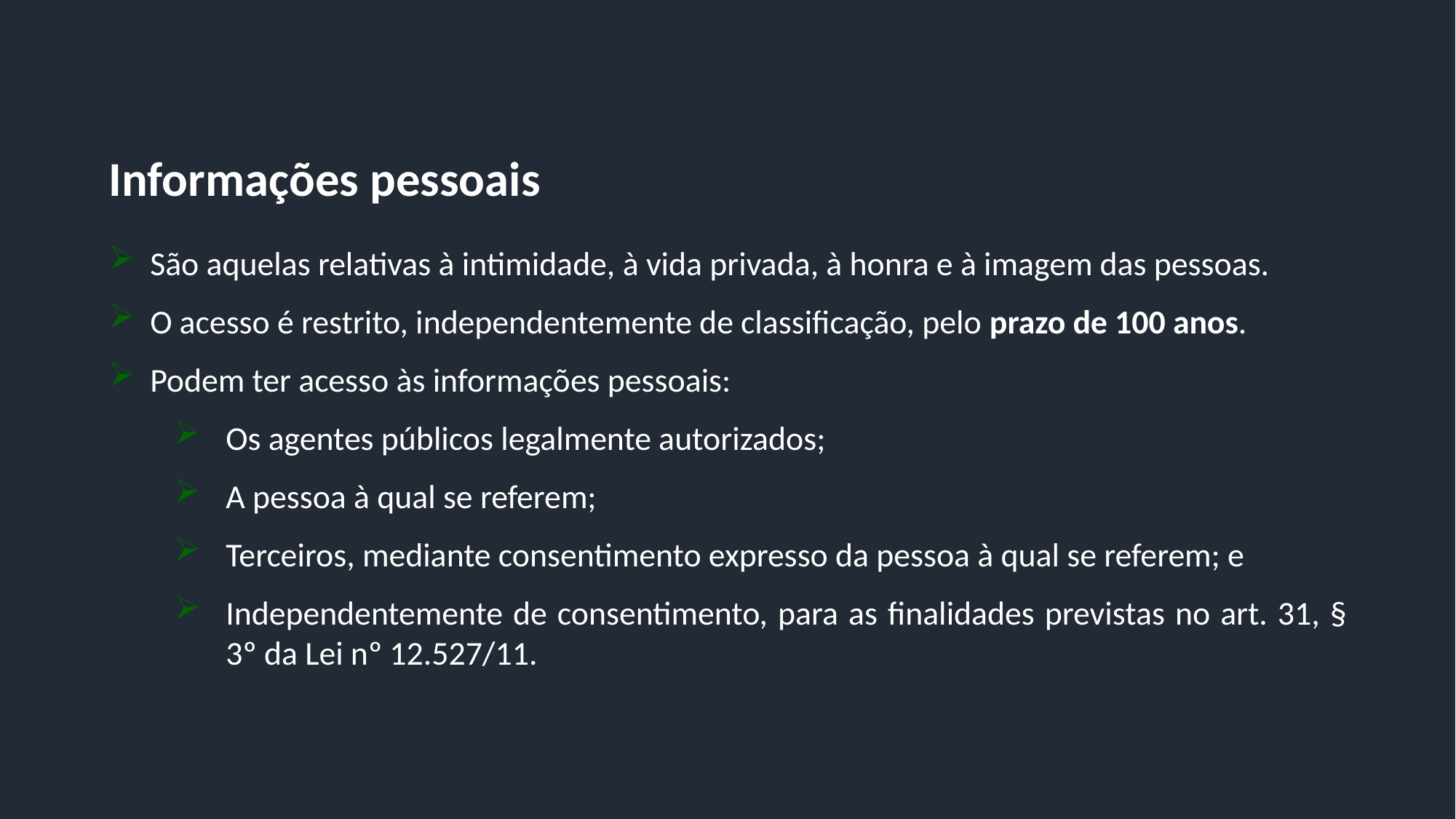

Informações pessoais
São aquelas relativas à intimidade, à vida privada, à honra e à imagem das pessoas.
O acesso é restrito, independentemente de classificação, pelo prazo de 100 anos.
Podem ter acesso às informações pessoais:
Os agentes públicos legalmente autorizados;
A pessoa à qual se referem;
Terceiros, mediante consentimento expresso da pessoa à qual se referem; e
Independentemente de consentimento, para as finalidades previstas no art. 31, § 3º da Lei nº 12.527/11.